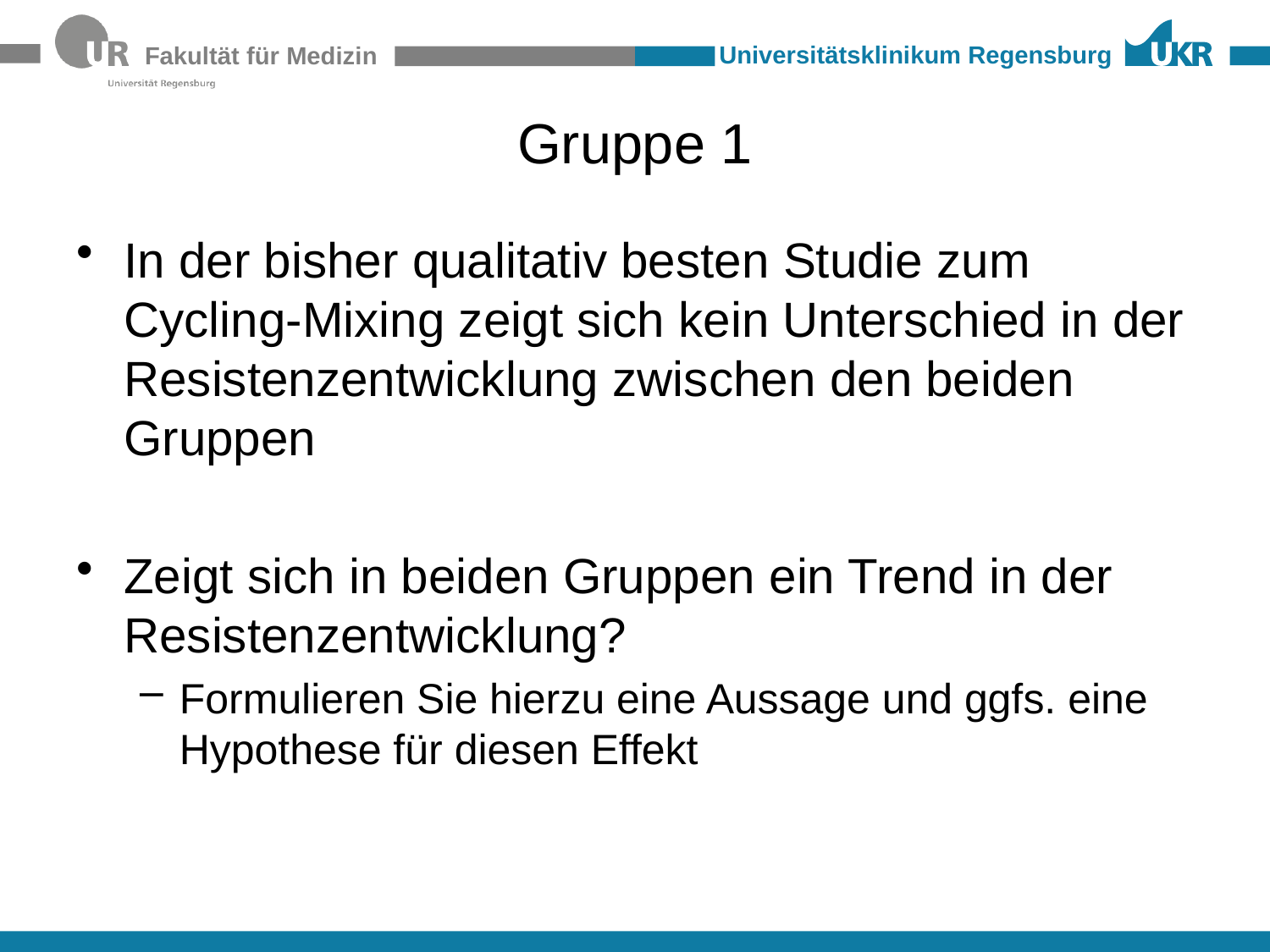

# Gruppe 1
In der bisher qualitativ besten Studie zum Cycling-Mixing zeigt sich kein Unterschied in der Resistenzentwicklung zwischen den beiden Gruppen

Zeigt sich in beiden Gruppen ein Trend in der Resistenzentwicklung?
Formulieren Sie hierzu eine Aussage und ggfs. eine Hypothese für diesen Effekt